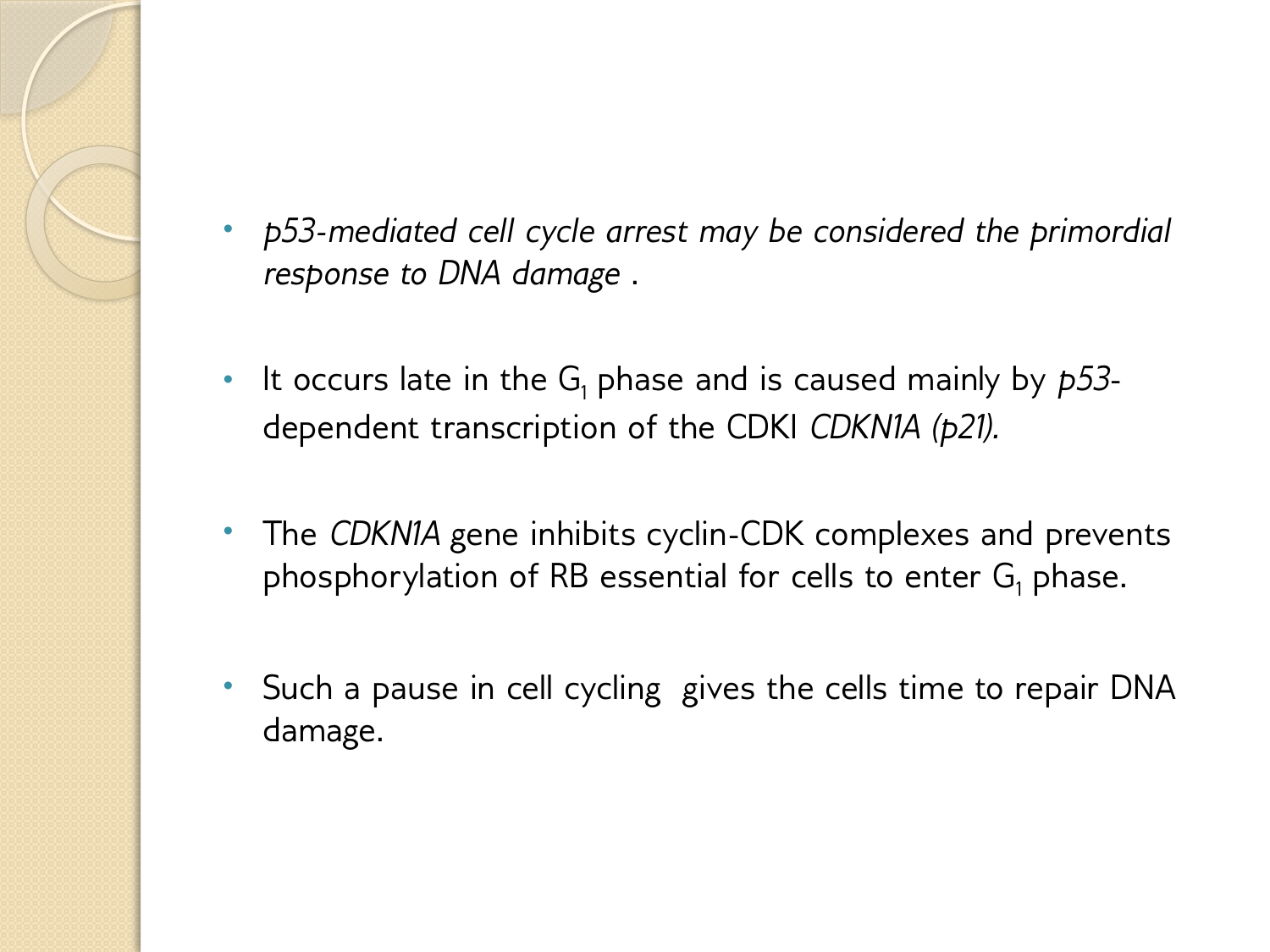

#
p53-mediated cell cycle arrest may be considered the primordial response to DNA damage .

It occurs late in the G1 phase and is caused mainly by p53-dependent transcription of the CDKI CDKN1A (p21).

The CDKN1A gene inhibits cyclin-CDK complexes and prevents phosphorylation of RB essential for cells to enter G1 phase.

Such a pause in cell cycling  gives the cells time to repair DNA damage.